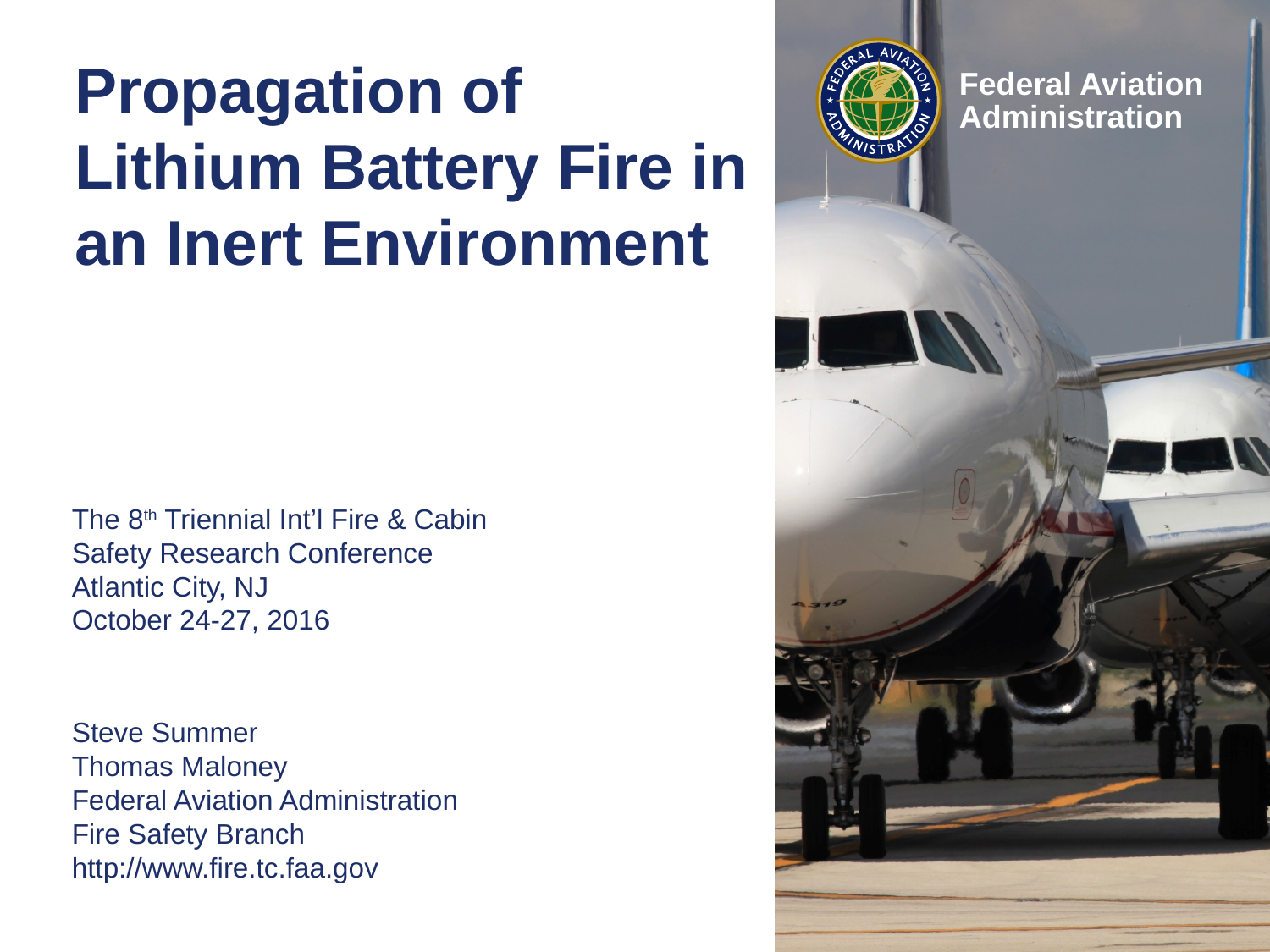

# Propagation of Lithium Battery Fire in an Inert Environment